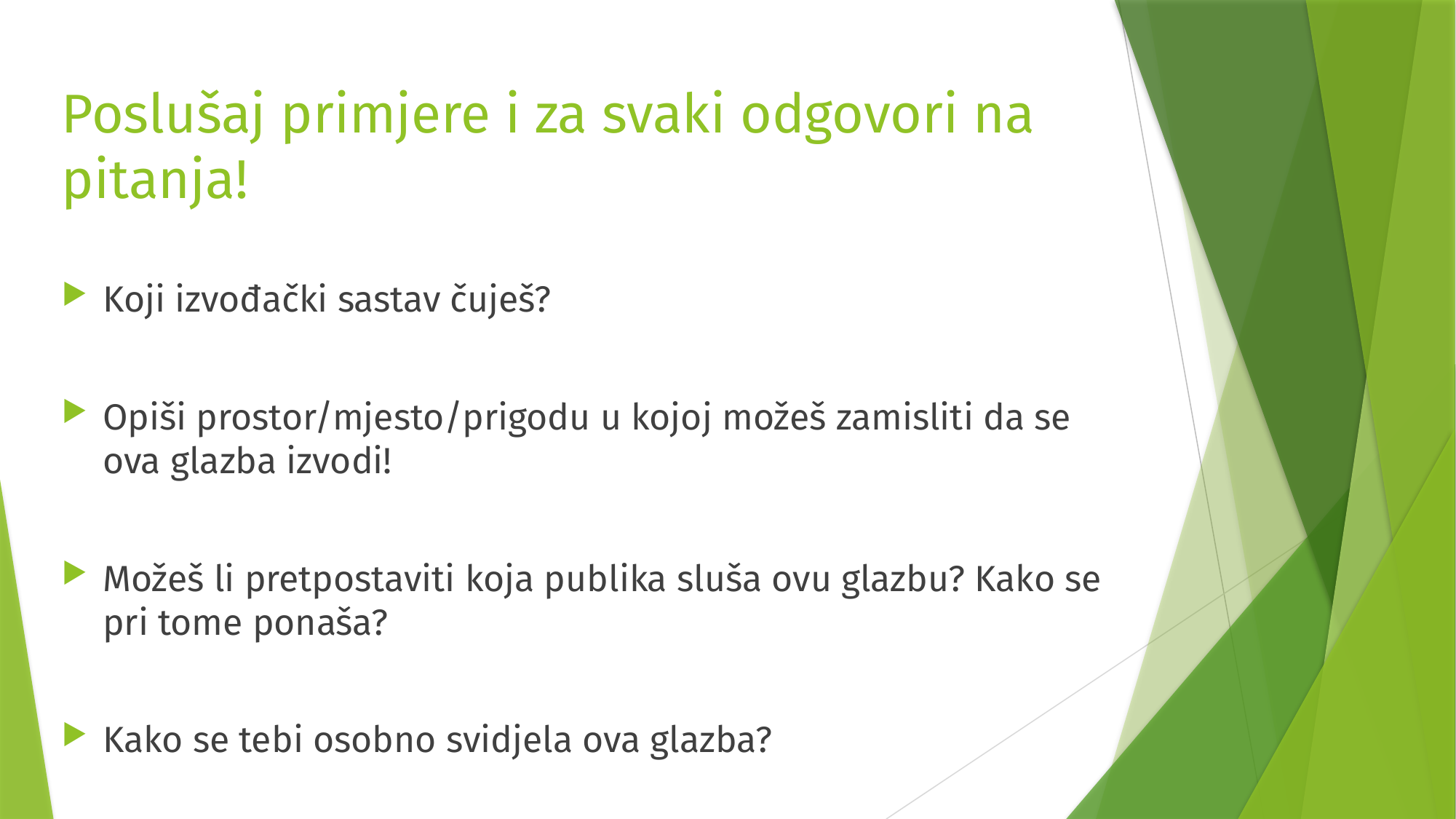

# Poslušaj primjere i za svaki odgovori na pitanja!
Koji izvođački sastav čuješ?

Opiši prostor/mjesto/prigodu u kojoj možeš zamisliti da se ova glazba izvodi!

Možeš li pretpostaviti koja publika sluša ovu glazbu? Kako se pri tome ponaša?

Kako se tebi osobno svidjela ova glazba?